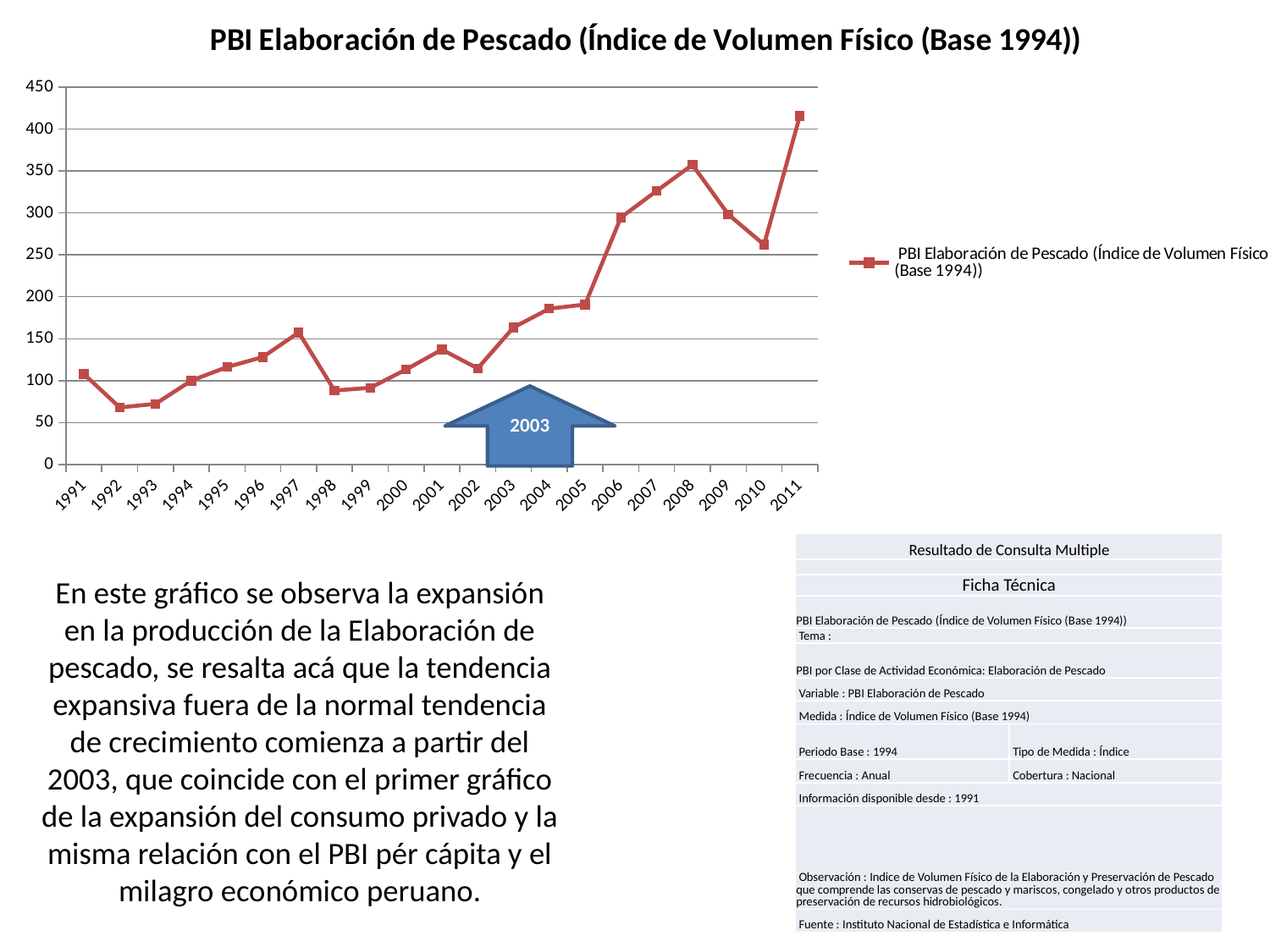

### Chart:

| Category |  PBI Elaboración de Pescado (Índice de Volumen Físico (Base 1994)) |
|---|---|
| 1991 | 107.9 |
| 1992 | 68.1 |
| 1993 | 72.3 |
| 1994 | 100.0 |
| 1995 | 116.3 |
| 1996 | 128.2 |
| 1997 | 157.5 |
| 1998 | 88.3 |
| 1999 | 91.5 |
| 2000 | 113.3 |
| 2001 | 137.1 |
| 2002 | 114.6 |
| 2003 | 163.5 |
| 2004 | 185.8 |
| 2005 | 190.8 |
| 2006 | 294.6 |
| 2007 | 326.3 |
| 2008 | 357.5 |
| 2009 | 298.3 |
| 2010 | 262.2 |
| 2011 | 415.7 |
2003
| Resultado de Consulta Multiple |  |
| --- | --- |
|  |  |
| Ficha Técnica |  |
| PBI Elaboración de Pescado (Índice de Volumen Físico (Base 1994)) |  |
| Tema : |  |
| PBI por Clase de Actividad Económica: Elaboración de Pescado |  |
| Variable : PBI Elaboración de Pescado |  |
| Medida : Índice de Volumen Físico (Base 1994) |  |
| Periodo Base : 1994 | Tipo de Medida : Índice |
| Frecuencia : Anual | Cobertura : Nacional |
| Información disponible desde : 1991 |  |
| Observación : Indice de Volumen Físico de la Elaboración y Preservación de Pescado que comprende las conservas de pescado y mariscos, congelado y otros productos de preservación de recursos hidrobiológicos. |  |
| Fuente : Instituto Nacional de Estadística e Informática |  |
# En este gráfico se observa la expansión en la producción de la Elaboración de pescado, se resalta acá que la tendencia expansiva fuera de la normal tendencia de crecimiento comienza a partir del 2003, que coincide con el primer gráfico de la expansión del consumo privado y la misma relación con el PBI pér cápita y el milagro económico peruano.